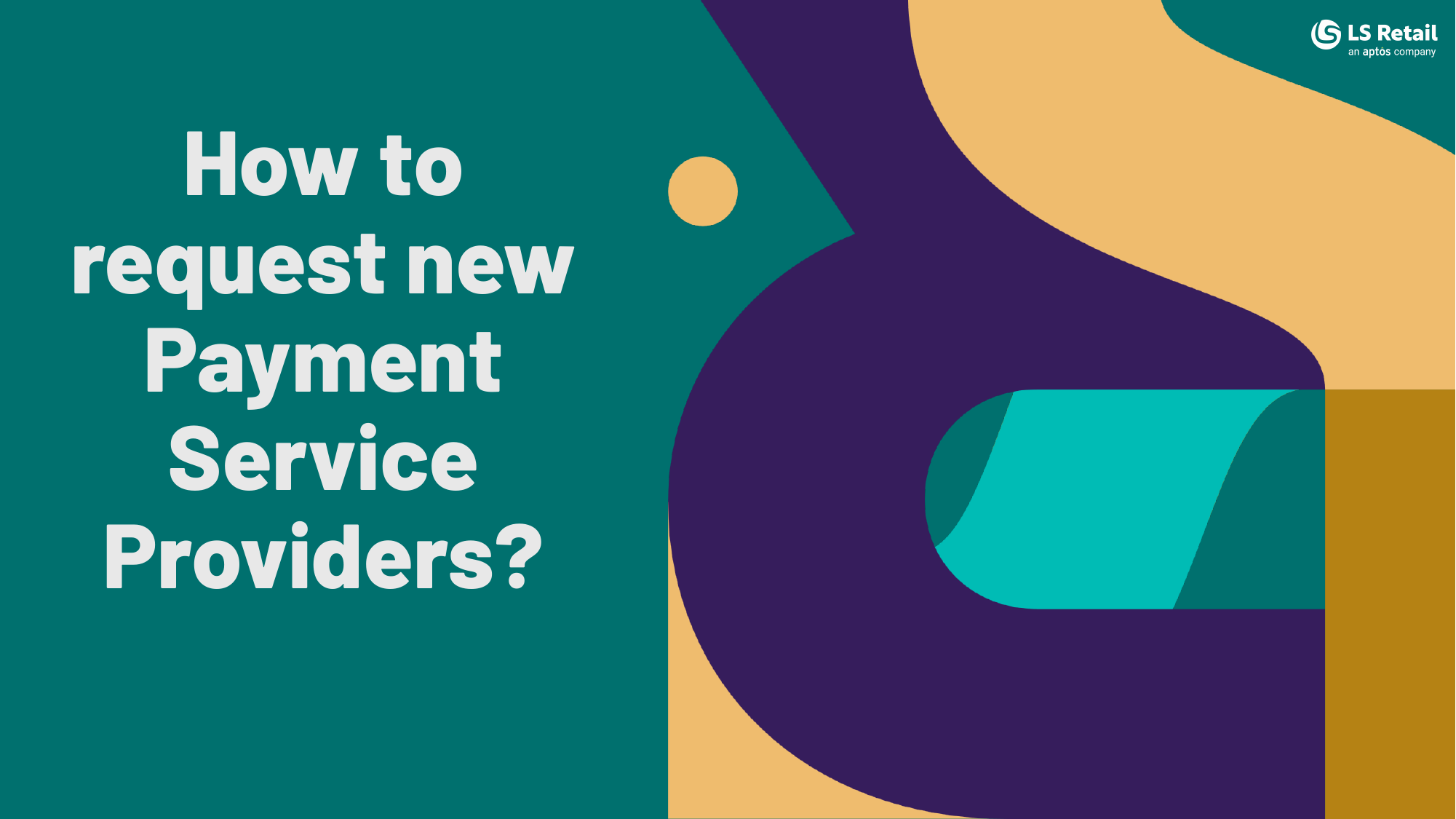

# How to request new Payment Service Providers?